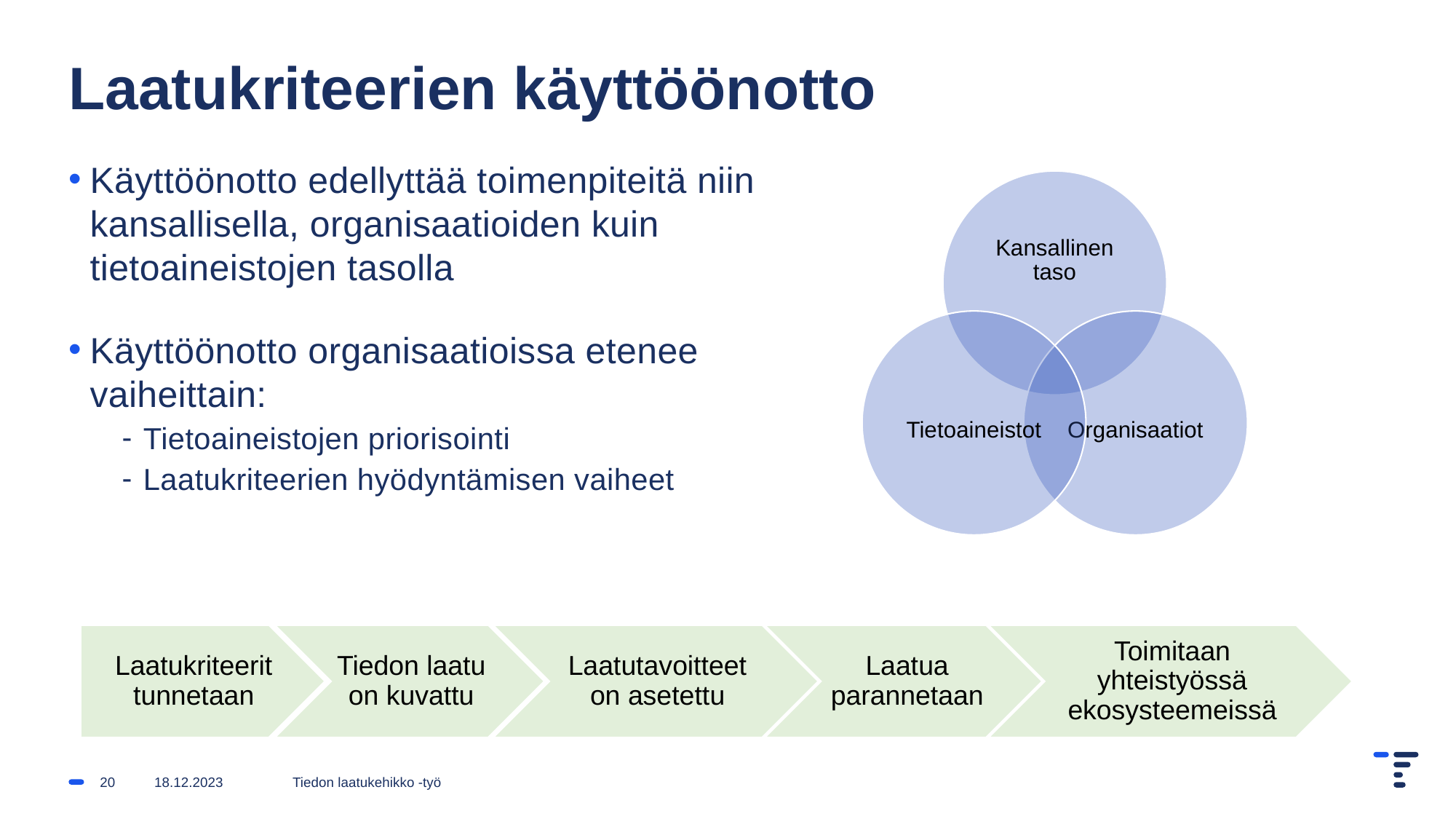

# Laatukriteerien käyttöönotto
Käyttöönotto edellyttää toimenpiteitä niin kansallisella, organisaatioiden kuin tietoaineistojen tasolla
Käyttöönotto organisaatioissa etenee vaiheittain:
Tietoaineistojen priorisointi
Laatukriteerien hyödyntämisen vaiheet
Kansallinen taso
Organisaatiot
Tietoaineistot

Laatukriteerit
tunnetaan

Tiedon laatu on kuvattu

Laatutavoitteet on asetettu

Laatua parannetaan

Toimitaan yhteistyössä ekosysteemeissä
20
18.12.2023
Tiedon laatukehikko -työ